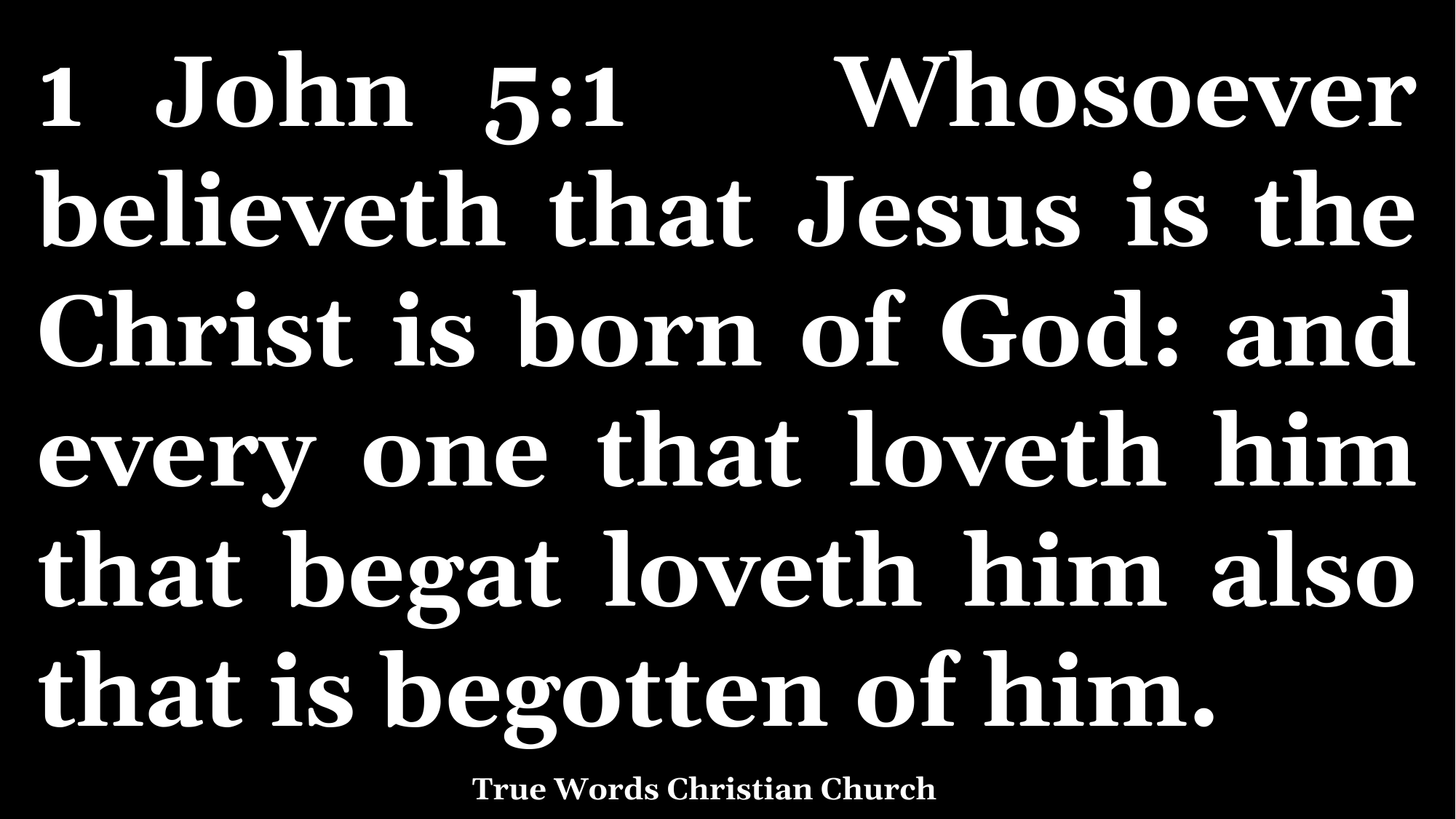

1 John 5:1   Whosoever believeth that Jesus is the Christ is born of God: and every one that loveth him that begat loveth him also that is begotten of him.
True Words Christian Church